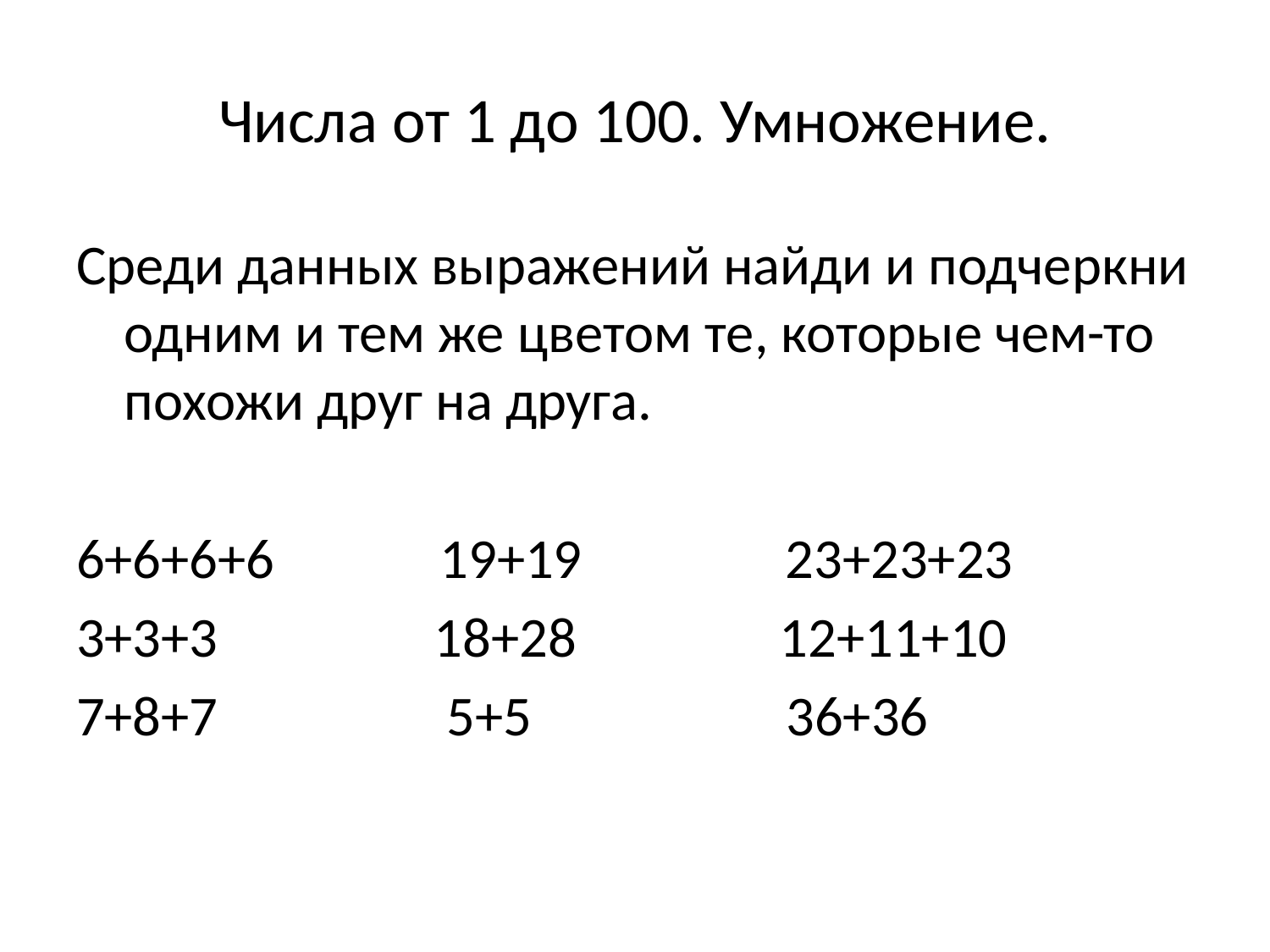

# Числа от 1 до 100. Умножение.
Среди данных выражений найди и подчеркни одним и тем же цветом те, которые чем-то похожи друг на друга.

6+6+6+6             19+19                23+23+23
3+3+3                 18+28                12+11+10
7+8+7                  5+5                    36+36